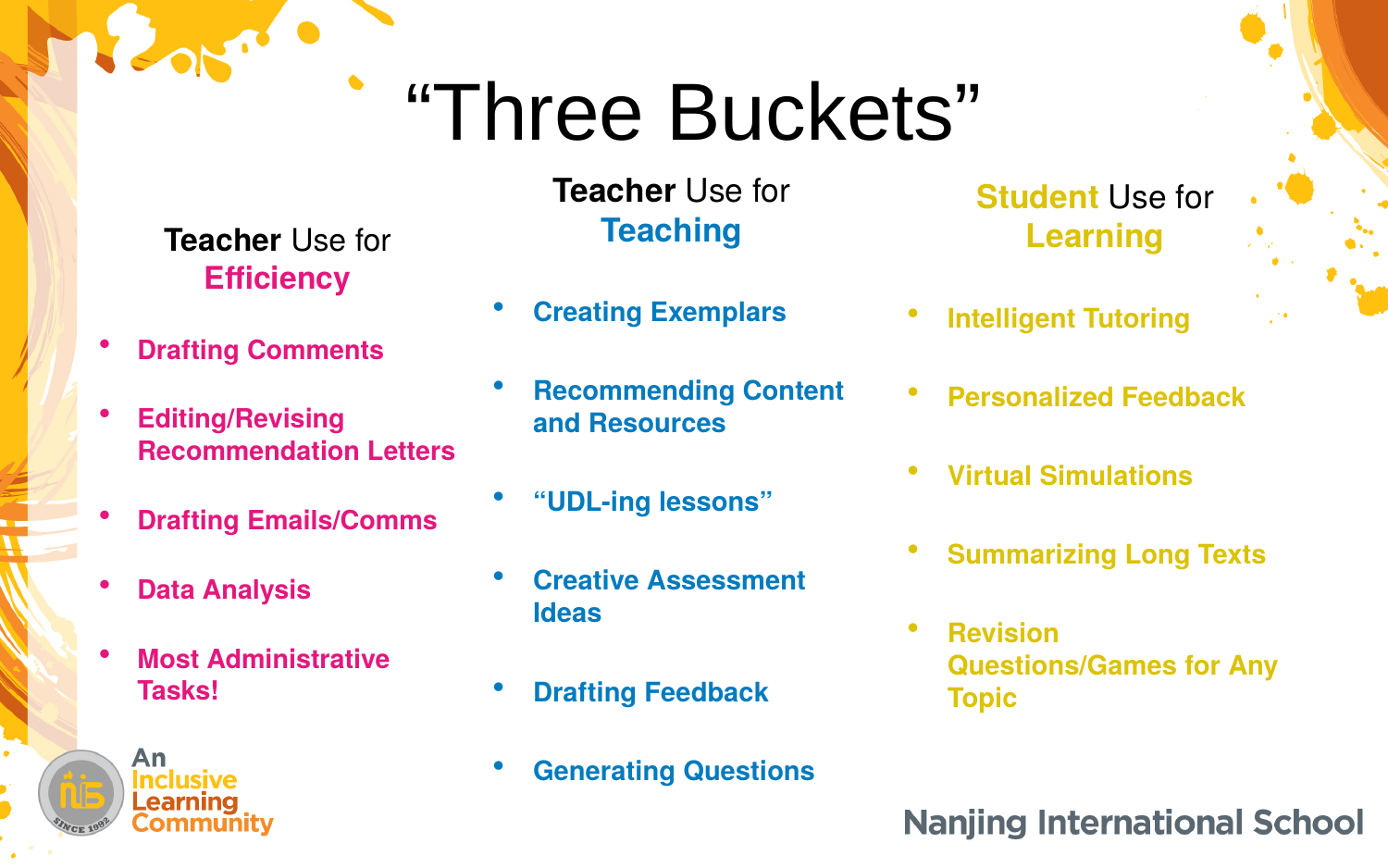

# “Three Buckets”
Student Use for Learning
Intelligent Tutoring
Personalized Feedback
Virtual Simulations
Summarizing Long Texts
Revision Questions/Games for Any Topic
Teacher Use for Teaching
Creating Exemplars
Recommending Content and Resources
“UDL-ing lessons”
Creative Assessment Ideas
Drafting Feedback
Generating Questions

Teacher Use for Efficiency
Drafting Comments
Editing/Revising Recommendation Letters
Drafting Emails/Comms
Data Analysis
Most Administrative Tasks!